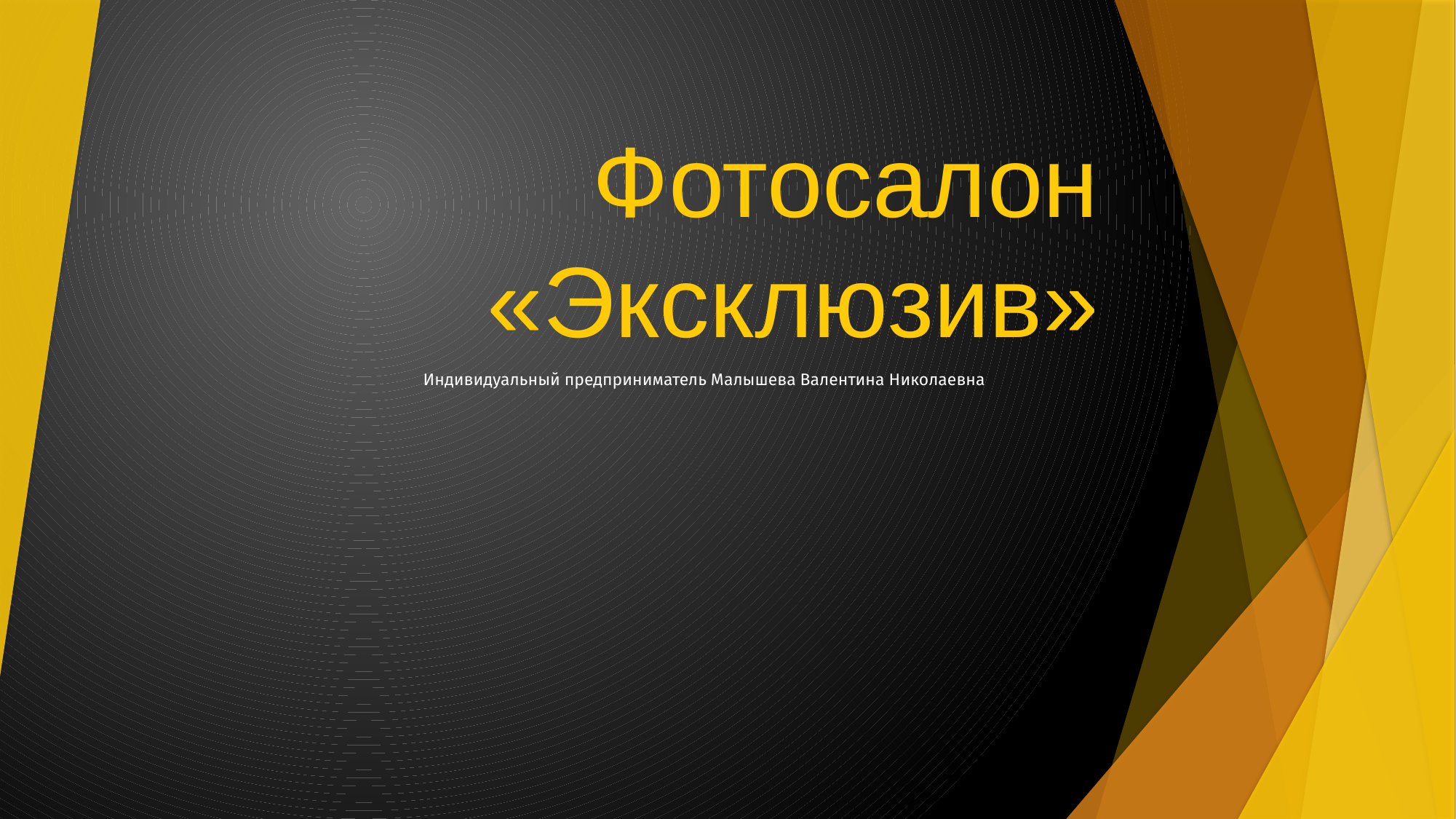

# Фотосалон «Эксклюзив»
Индивидуальный предприниматель Малышева Валентина Николаевна